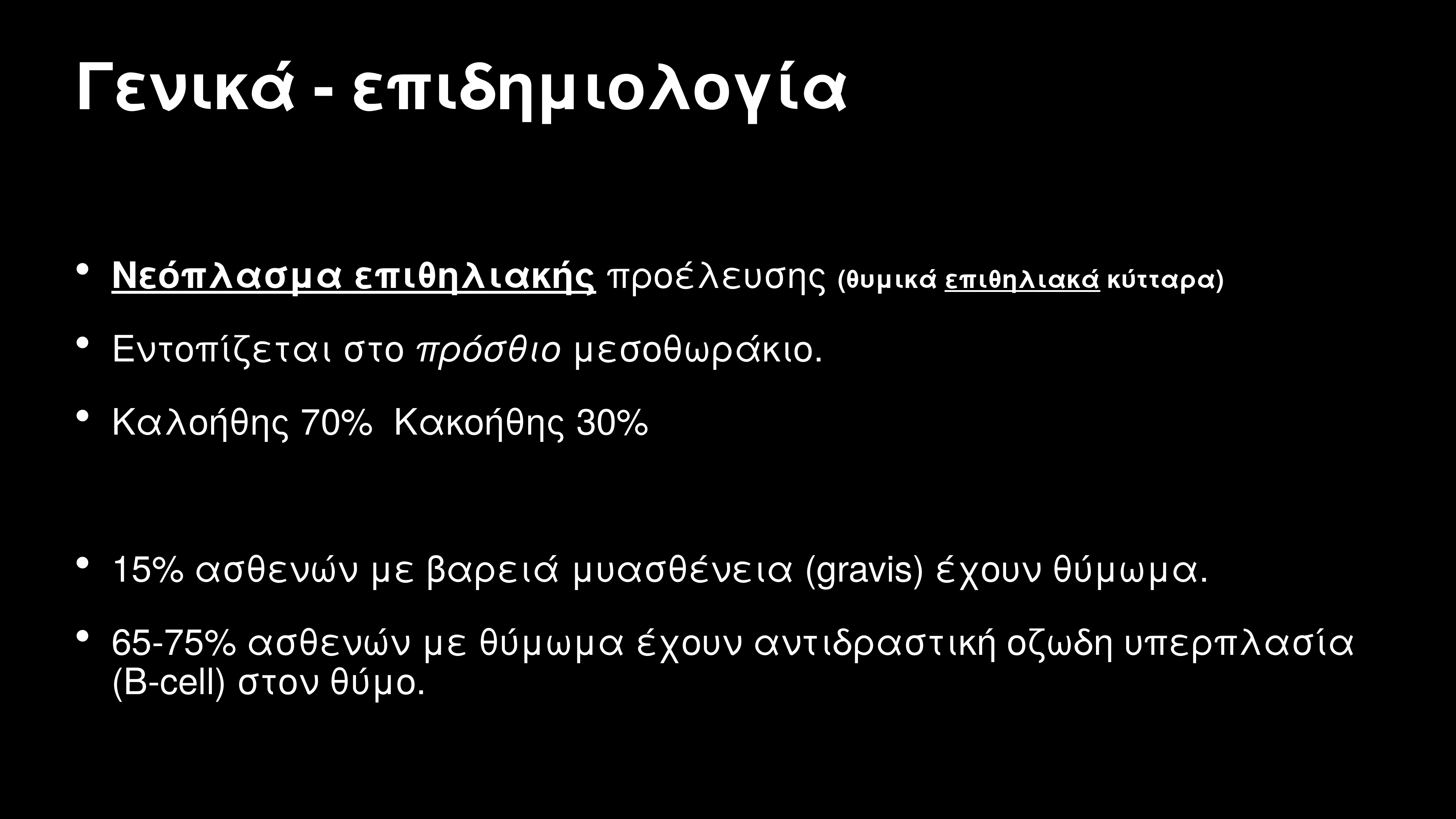

# Γενικά - επιδημιολογία
Νεόπλασμα επιθηλιακής προέλευσης (θυμικά επιθηλιακά κύτταρα)
Εντοπίζεται στο πρόσθιο μεσοθωράκιο.
Καλοήθης 70%  Κακοήθης 30%

15% ασθενών με βαρειά μυασθένεια (gravis) έχουν θύμωμα.
65-75% ασθενών με θύμωμα έχουν αντιδραστική οζωδη υπερπλασία (B-cell) στον θύμο.